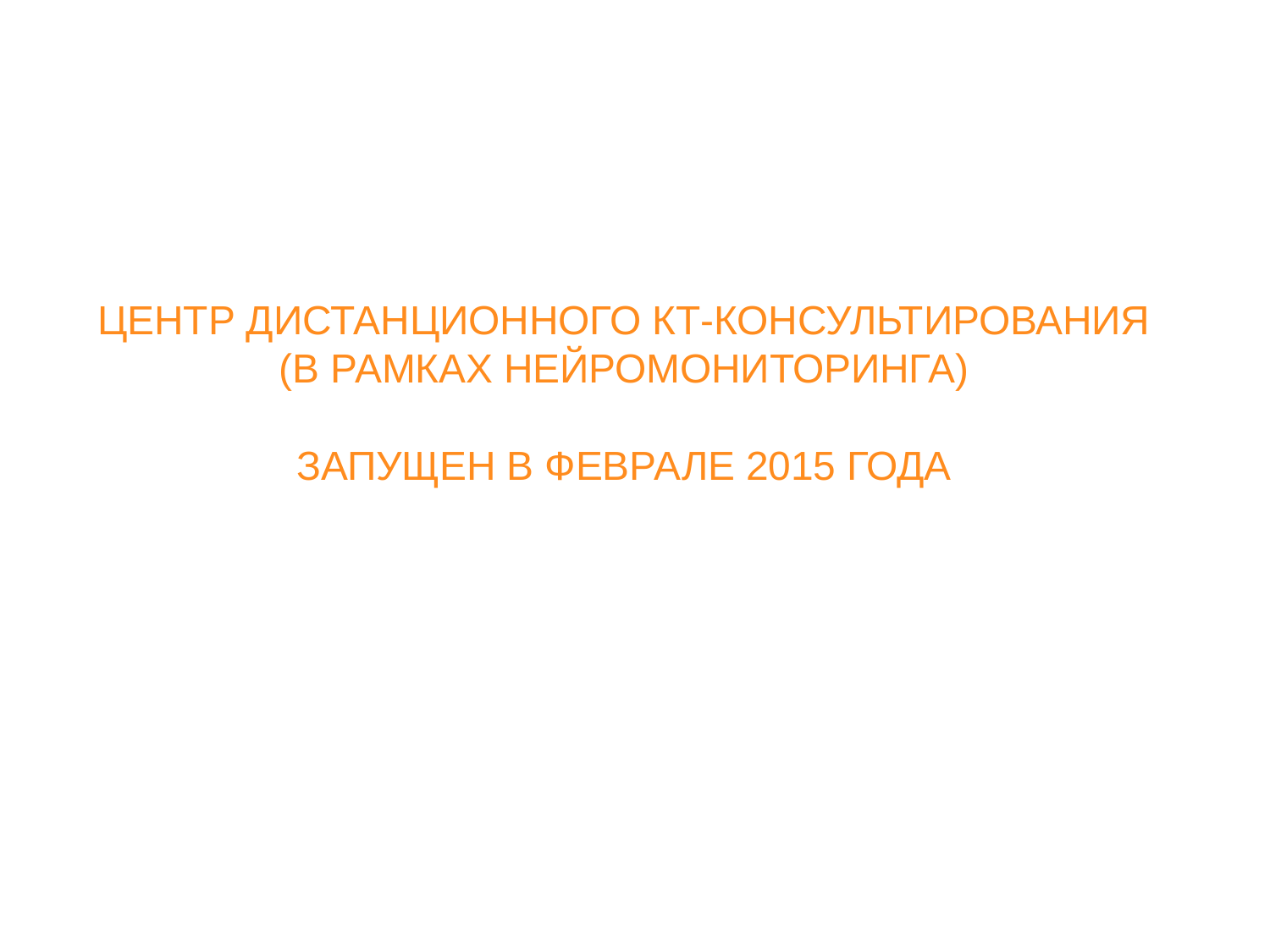

# Центр дистанционного КТ-консультирования (в рамках нейромониторинга) запущен в феврале 2015 года